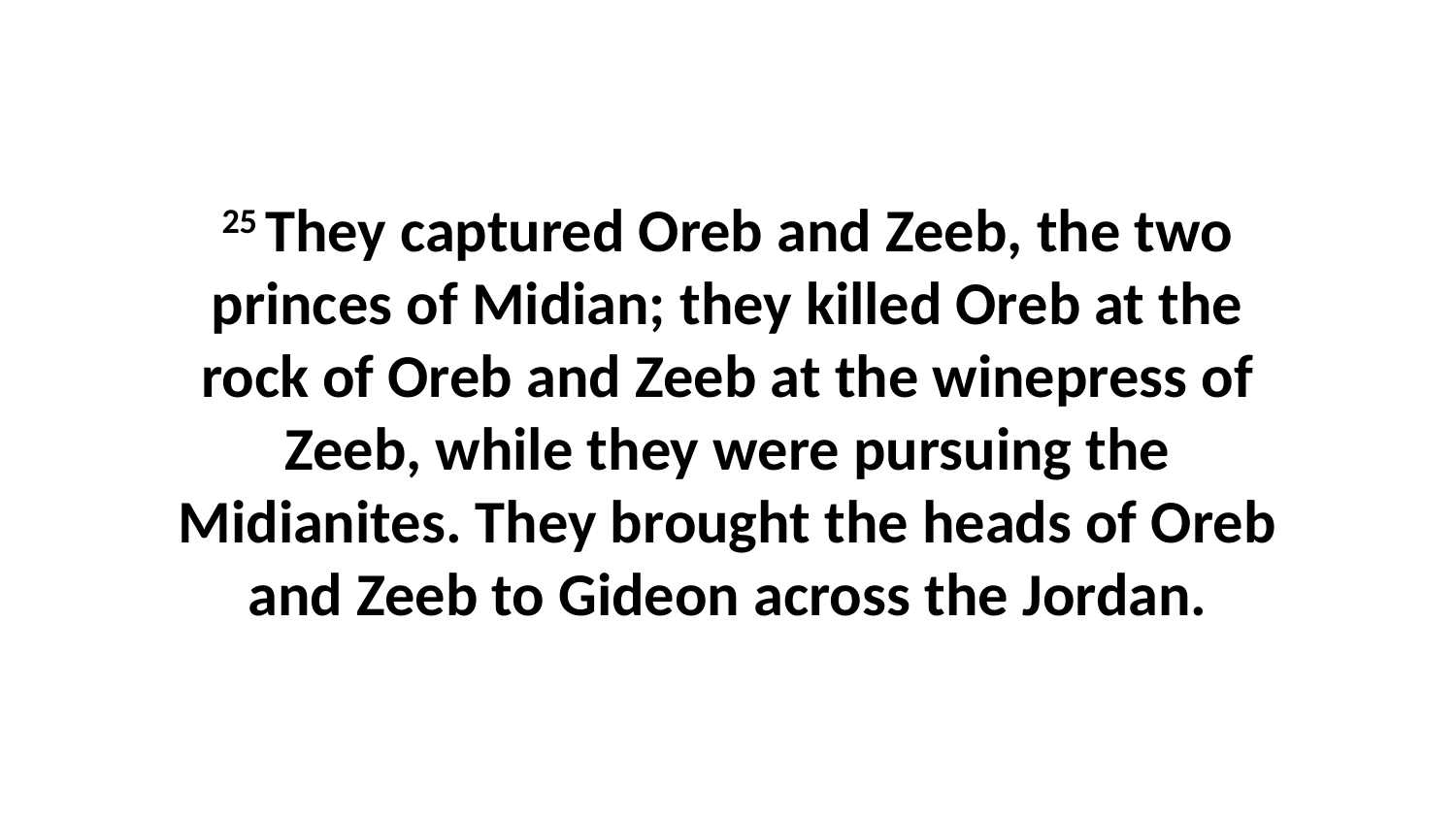

25 They captured Oreb and Zeeb, the two princes of Midian; they killed Oreb at the rock of Oreb and Zeeb at the winepress of Zeeb, while they were pursuing the Midianites. They brought the heads of Oreb and Zeeb to Gideon across the Jordan.